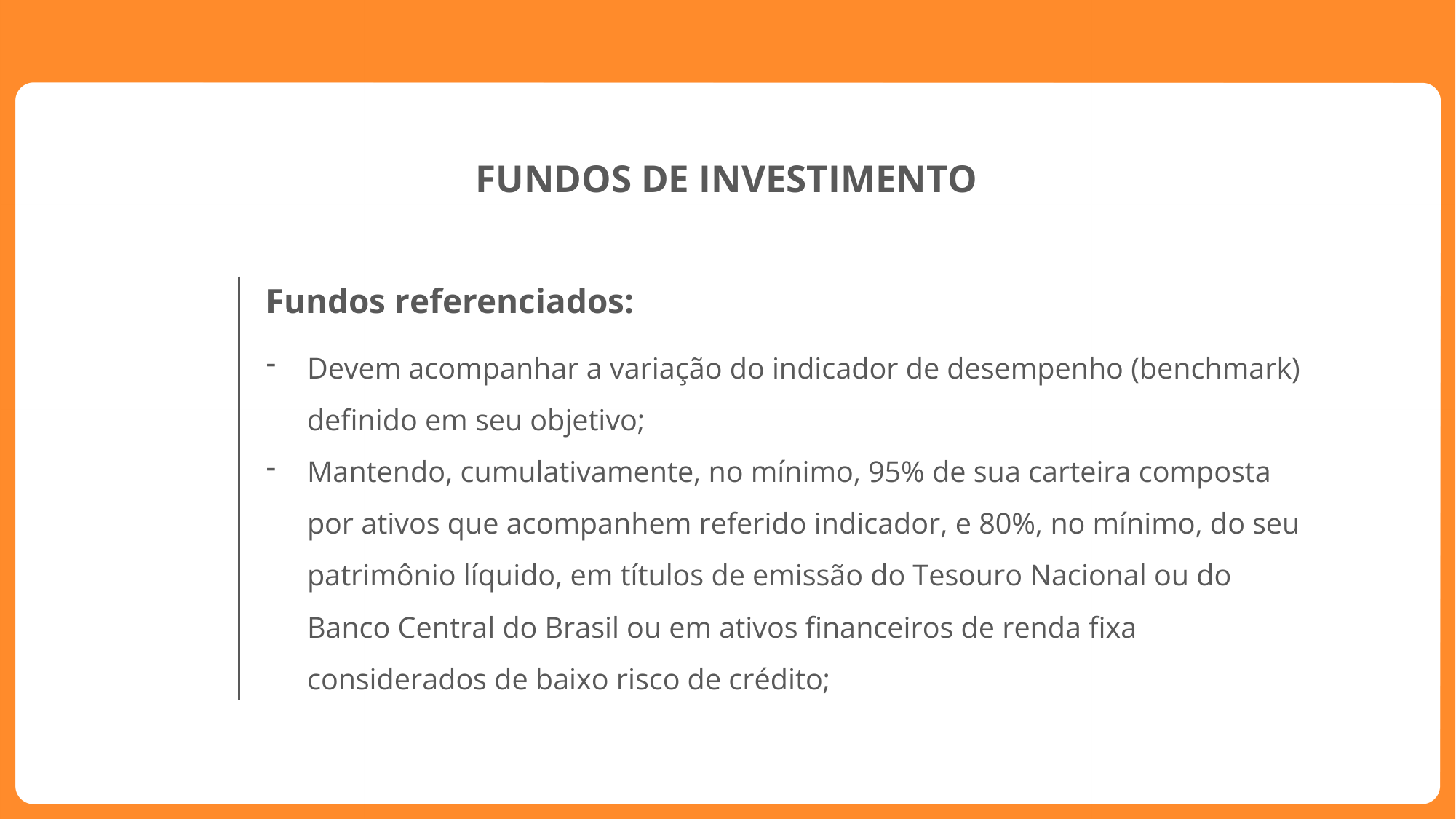

FUNDOS DE INVESTIMENTO
Fundos referenciados:
Devem acompanhar a variação do indicador de desempenho (benchmark) definido em seu objetivo;
Mantendo, cumulativamente, no mínimo, 95% de sua carteira composta por ativos que acompanhem referido indicador, e 80%, no mínimo, do seu patrimônio líquido, em títulos de emissão do Tesouro Nacional ou do Banco Central do Brasil ou em ativos financeiros de renda fixa considerados de baixo risco de crédito;